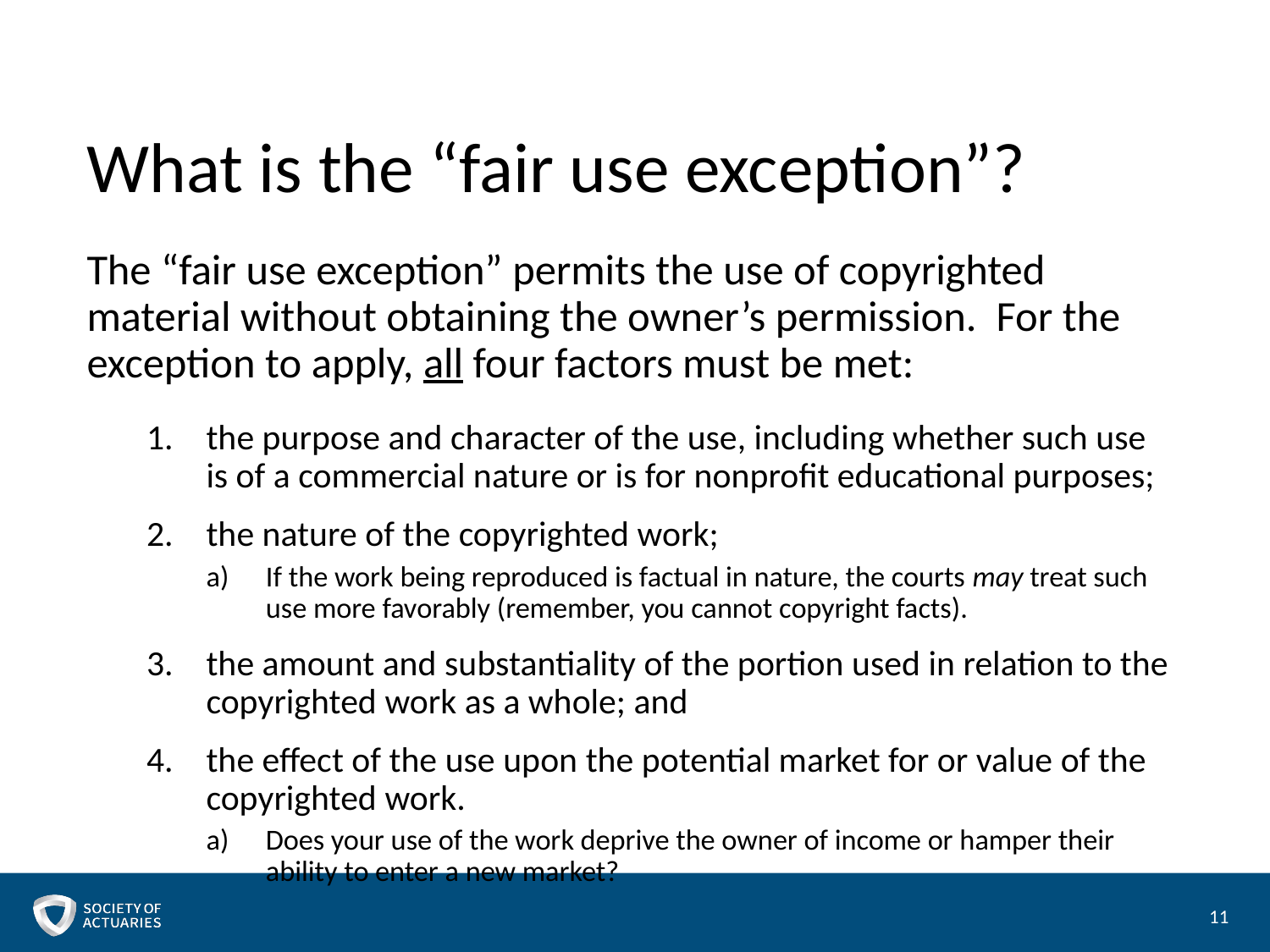

# What is the “fair use exception”?
The “fair use exception” permits the use of copyrighted material without obtaining the owner’s permission.  For the exception to apply, all four factors must be met:

the purpose and character of the use, including whether such use is of a commercial nature or is for nonprofit educational purposes;

the nature of the copyrighted work;
If the work being reproduced is factual in nature, the courts may treat such use more favorably (remember, you cannot copyright facts).

the amount and substantiality of the portion used in relation to the copyrighted work as a whole; and

the effect of the use upon the potential market for or value of the copyrighted work.
Does your use of the work deprive the owner of income or hamper their ability to enter a new market?

11